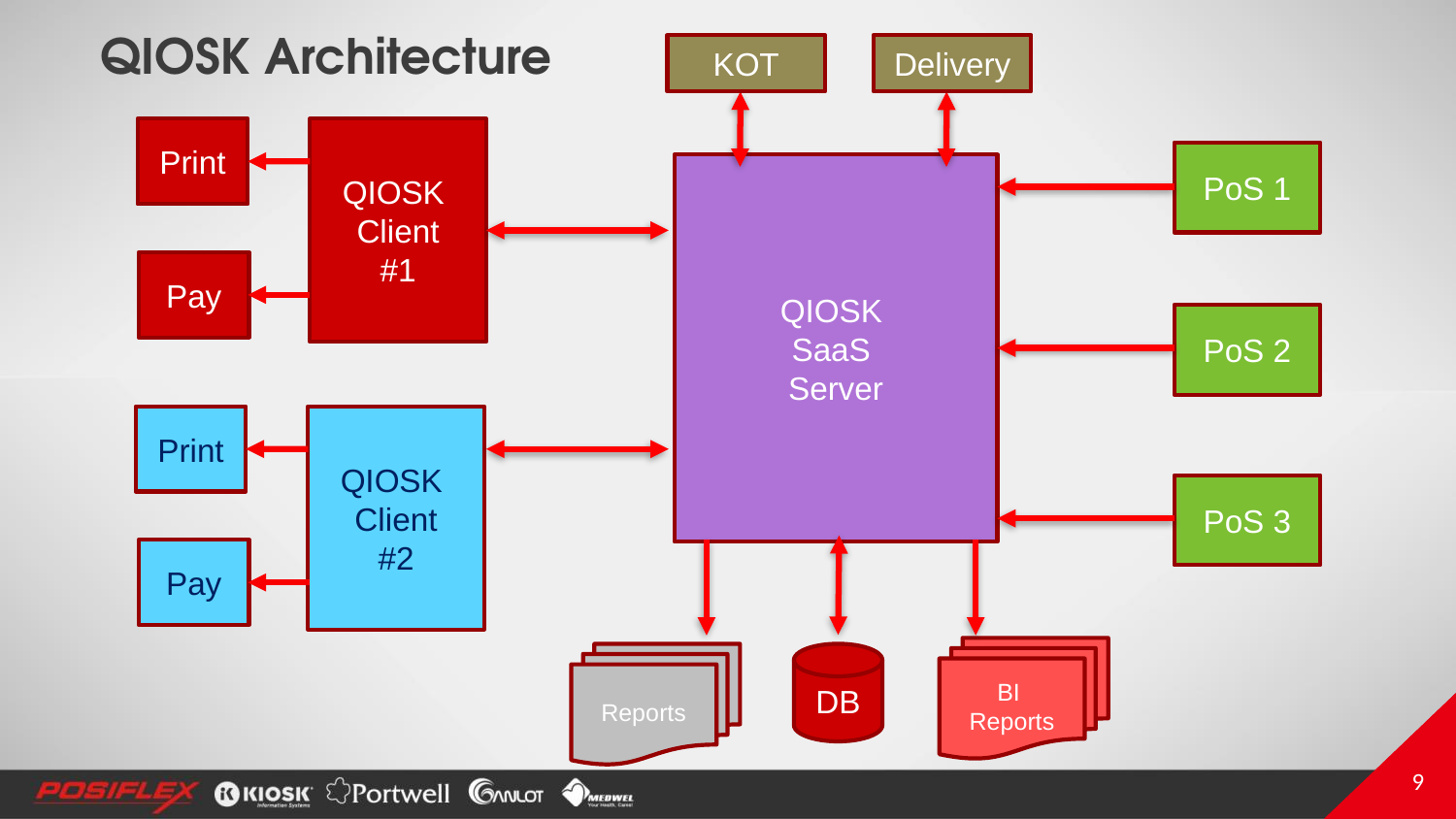

# QIOSK Architecture
KOT
Delivery
Print
QIOSK
Client
#1
PoS 1
QIOSK
SaaS
Server
Pay
PoS 2
Print
QIOSK
Client
#2
PoS 3
Pay
BI
Reports
Reports
DB